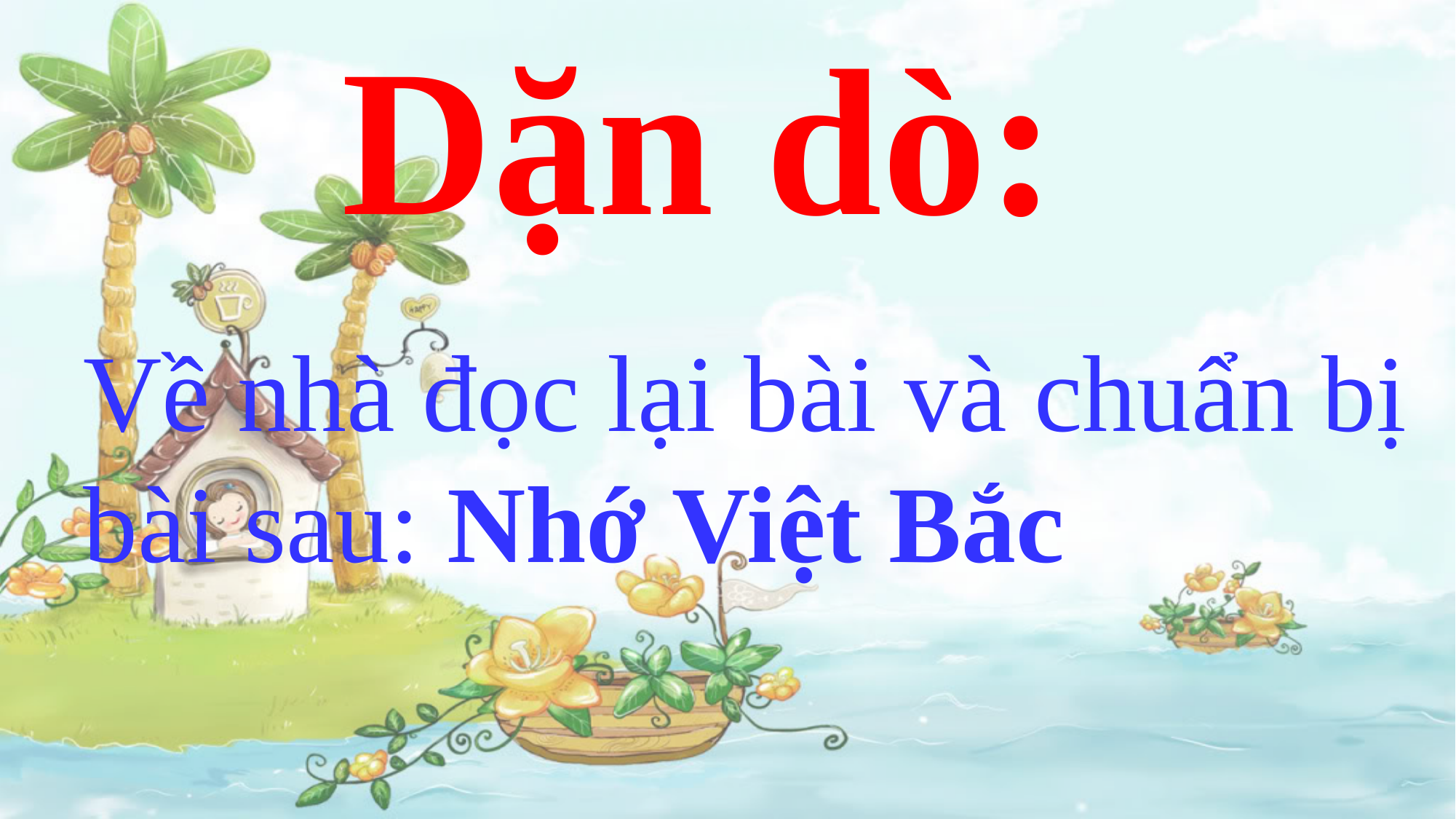

Dặn dò:
Về nhà đọc lại bài và chuẩn bị bài sau: Nhớ Việt Bắc